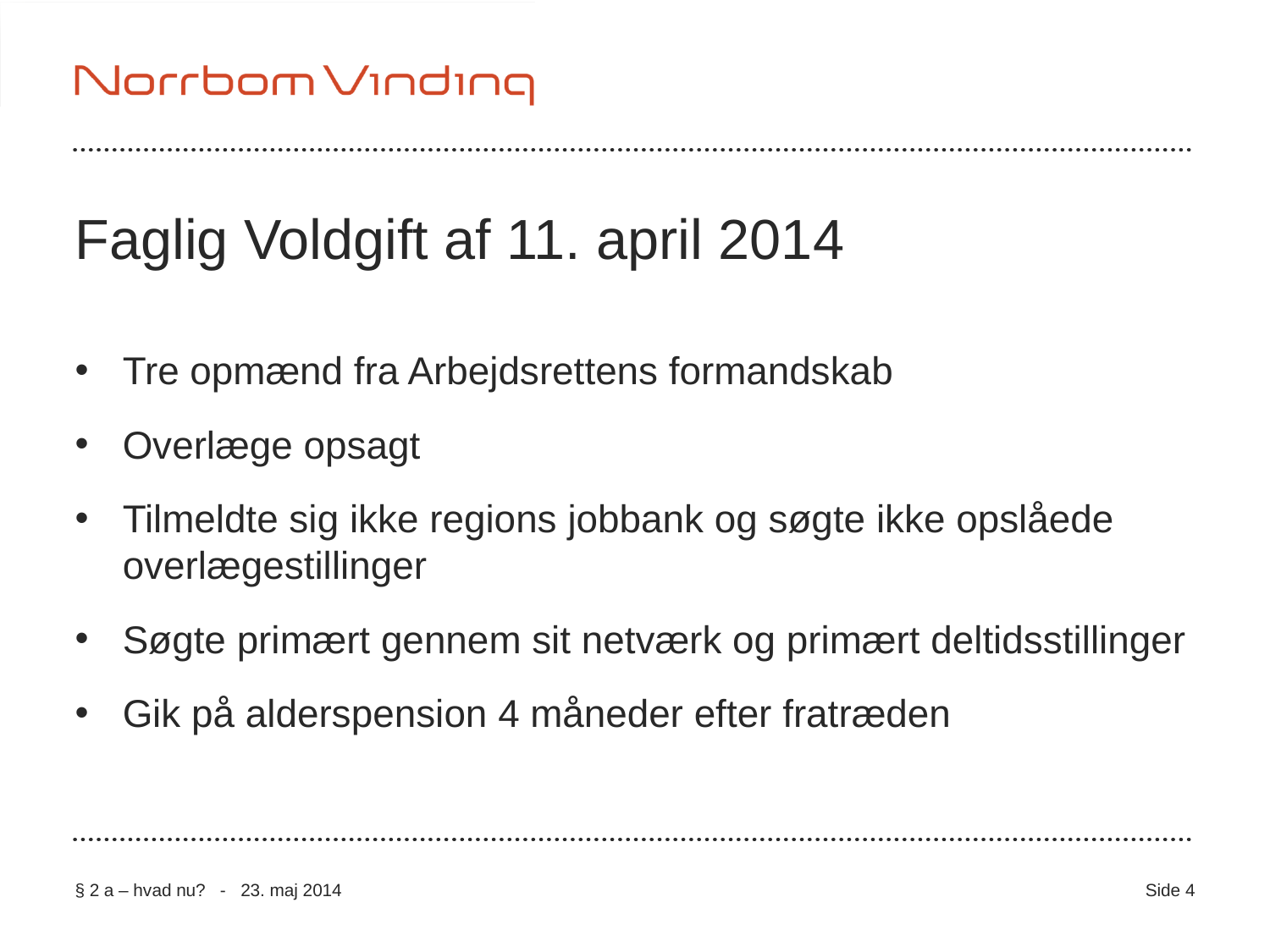

# Faglig Voldgift af 11. april 2014
Tre opmænd fra Arbejdsrettens formandskab

Overlæge opsagt

Tilmeldte sig ikke regions jobbank og søgte ikke opslåede overlægestillinger

Søgte primært gennem sit netværk og primært deltidsstillinger

Gik på alderspension 4 måneder efter fratræden

§ 2 a – hvad nu?   -   23. maj 2014
Side 4